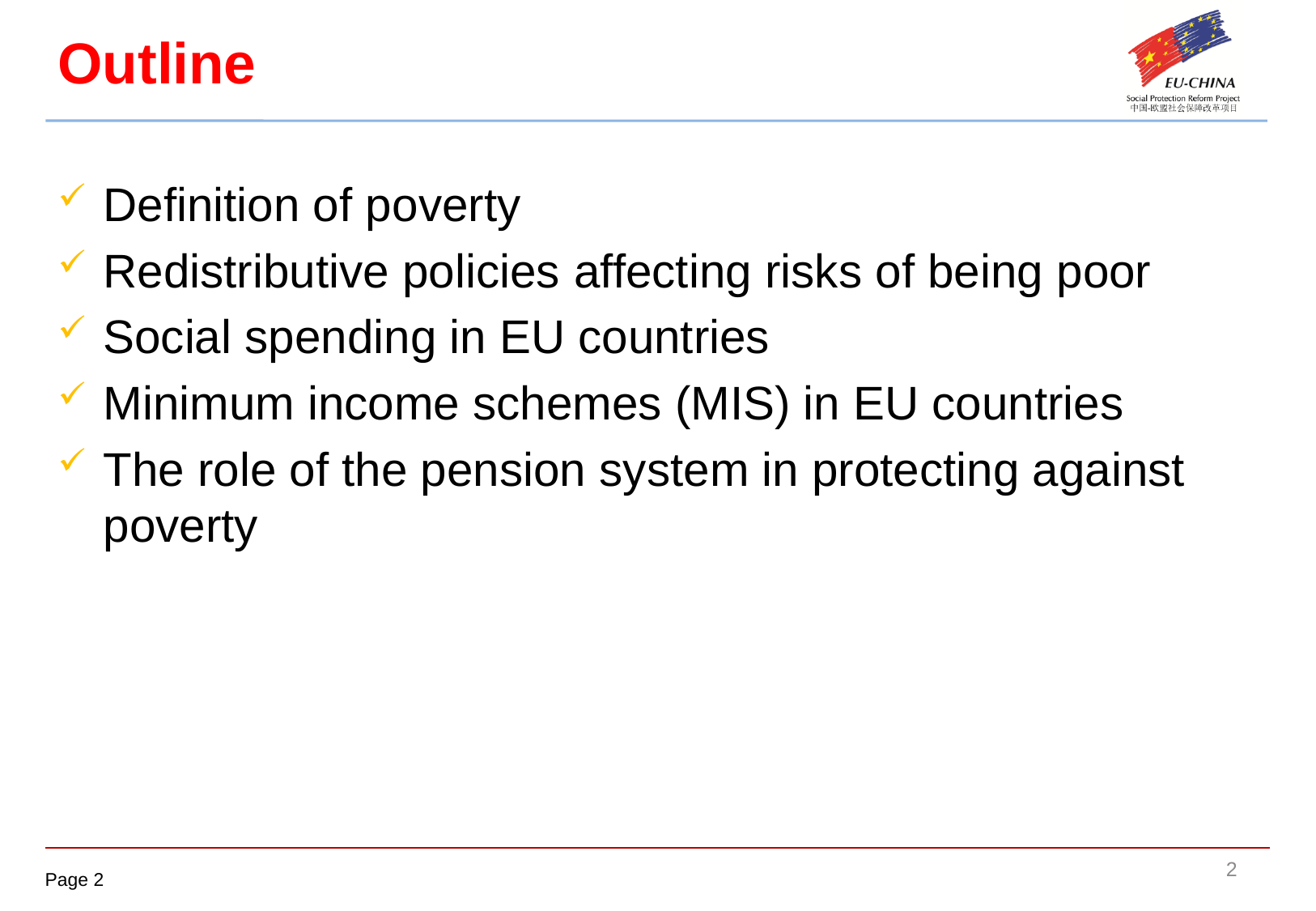

# Outline
Definition of poverty
Redistributive policies affecting risks of being poor
Social spending in EU countries
Minimum income schemes (MIS) in EU countries
The role of the pension system in protecting against poverty

2